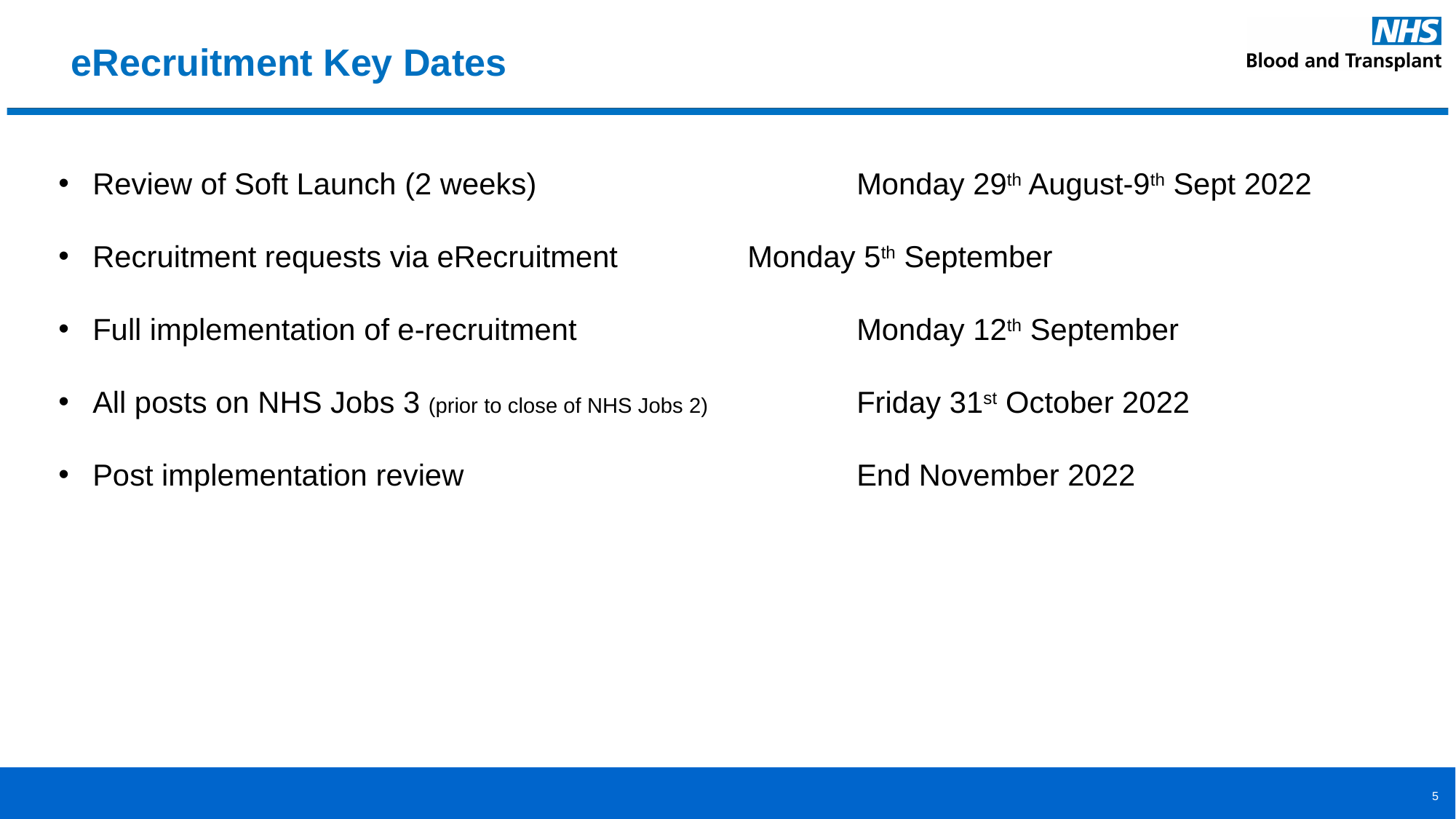

# eRecruitment Key Dates

Review of Soft Launch (2 weeks)			Monday 29th August-9th Sept 2022

Recruitment requests via eRecruitment 		Monday 5th September

Full implementation of e-recruitment 			Monday 12th September

All posts on NHS Jobs 3 (prior to close of NHS Jobs 2)		Friday 31st October 2022

Post implementation review				End November 2022